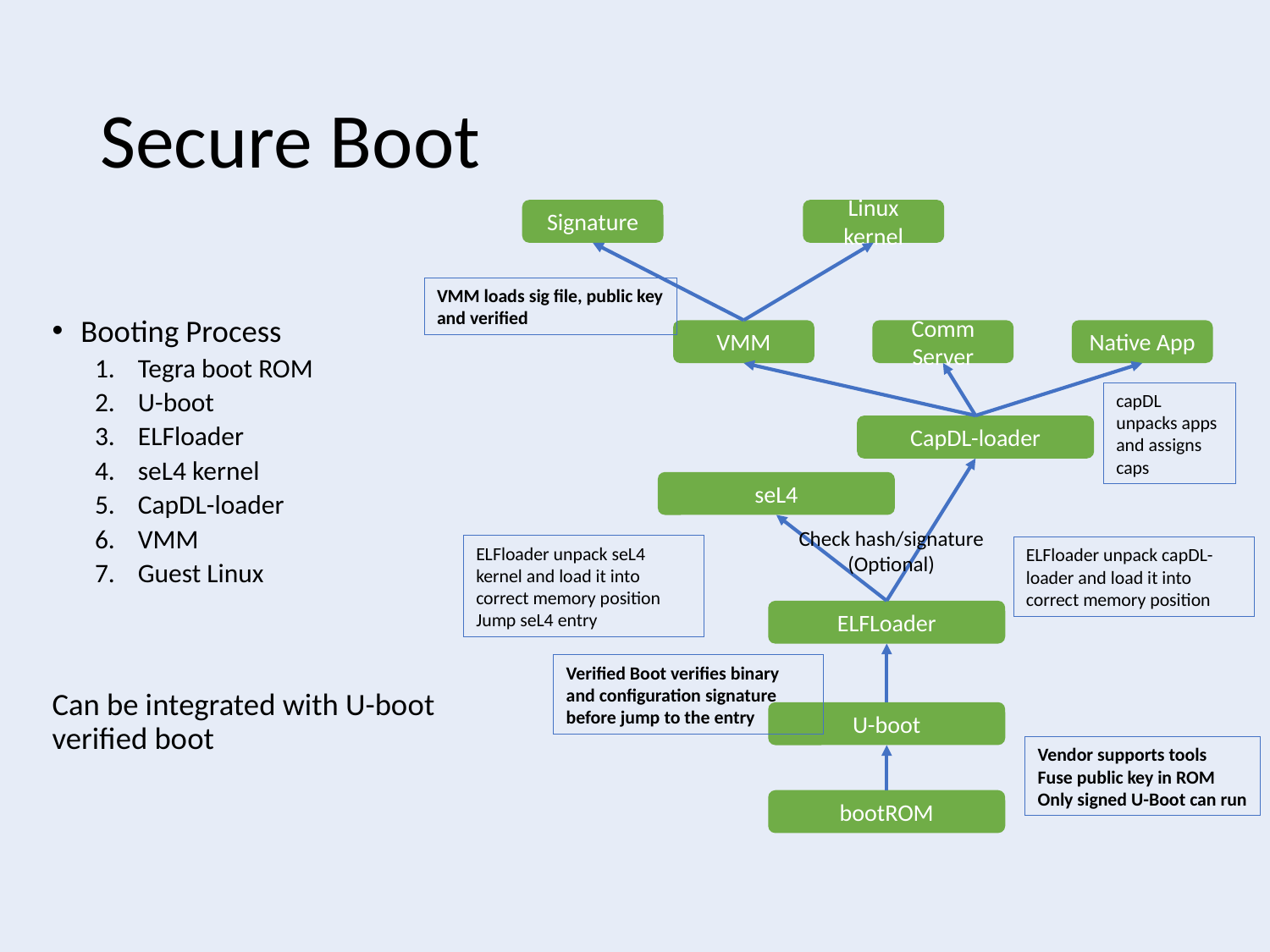

# Secure Boot
Linux kernel
Signature
VMM loads sig file, public key and verified
Booting Process
Tegra boot ROM
U-boot
ELFloader
seL4 kernel
CapDL-loader
VMM
Guest Linux

Can be integrated with U-boot verified boot

VMM
Comm Server
Native App
capDL unpacks apps and assigns caps
CapDL-loader
seL4
Check hash/signature
(Optional)
ELFloader unpack seL4 kernel and load it into correct memory position
Jump seL4 entry
ELFloader unpack capDL-loader and load it into correct memory position
ELFLoader
Verified Boot verifies binary and configuration signature before jump to the entry
U-boot
Vendor supports tools
Fuse public key in ROM
Only signed U-Boot can run
bootROM